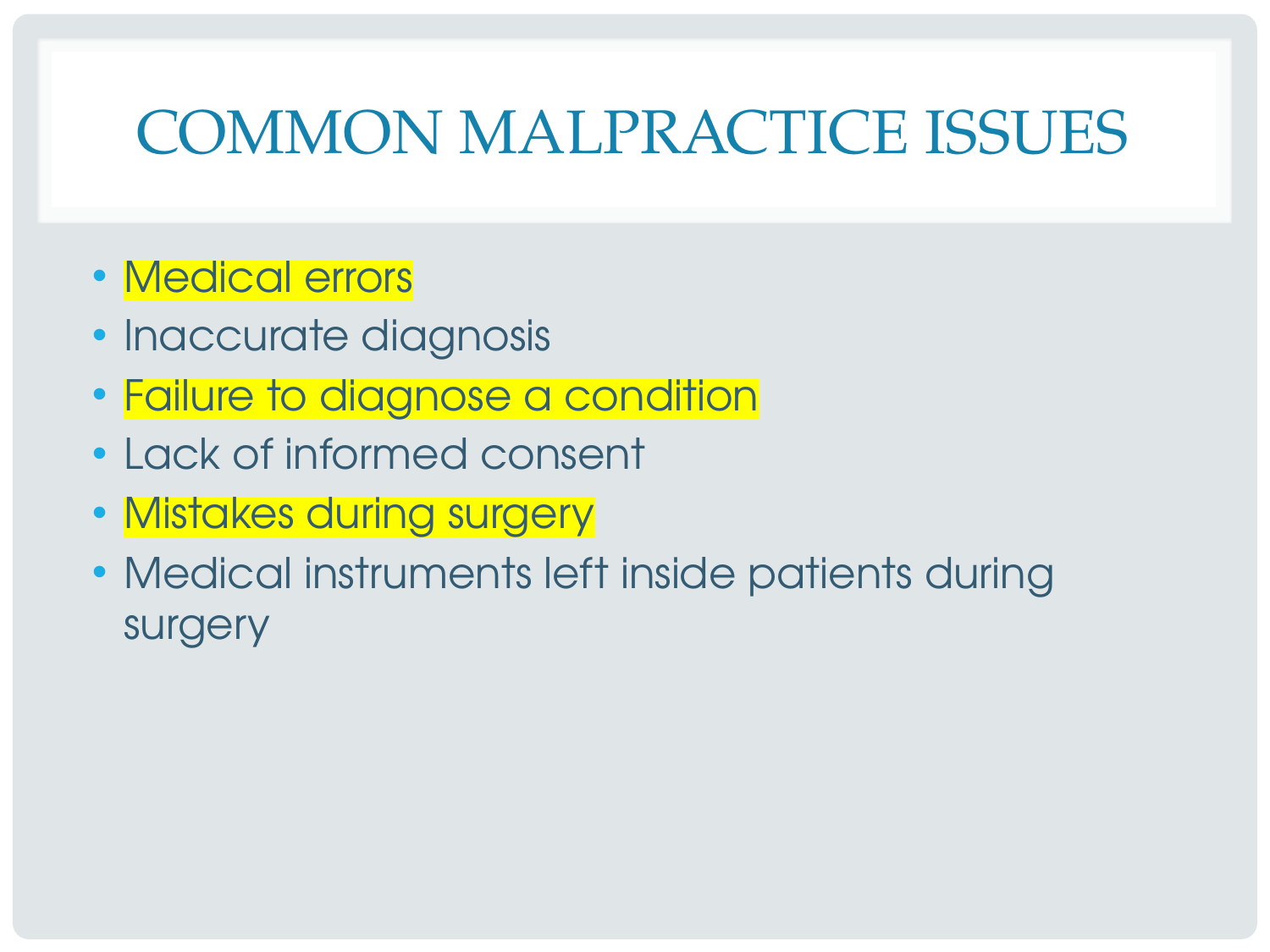

# Common Malpractice Issues
Medical errors
Inaccurate diagnosis
Failure to diagnose a condition
Lack of informed consent
Mistakes during surgery
Medical instruments left inside patients during surgery